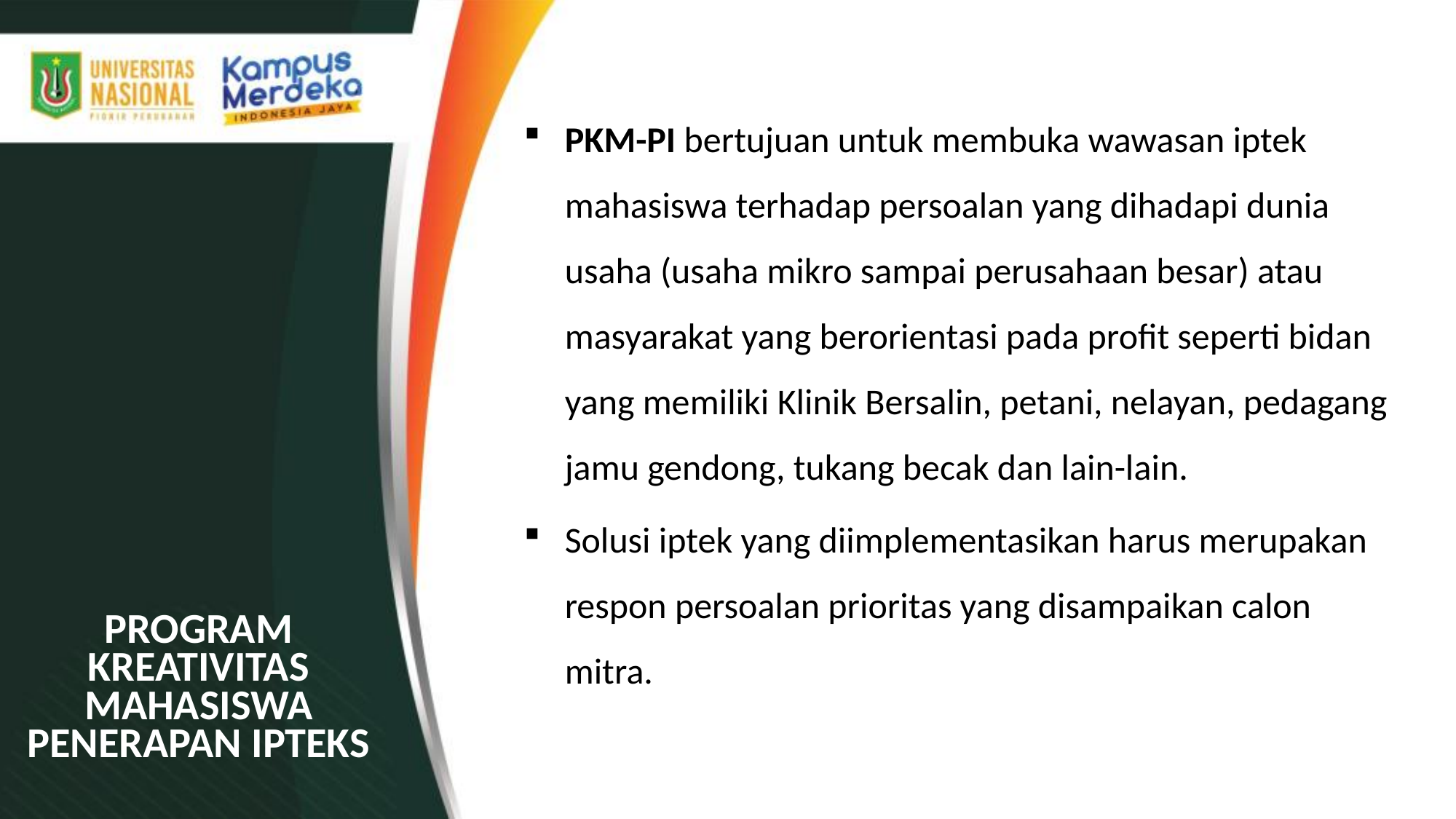

PKM-PI bertujuan untuk membuka wawasan iptek mahasiswa terhadap persoalan yang dihadapi dunia usaha (usaha mikro sampai perusahaan besar) atau masyarakat yang berorientasi pada profit seperti bidan yang memiliki Klinik Bersalin, petani, nelayan, pedagang jamu gendong, tukang becak dan lain-lain.
Solusi iptek yang diimplementasikan harus merupakan respon persoalan prioritas yang disampaikan calon mitra.
PROGRAM
KREATIVITAS
MAHASISWA
PENERAPAN IPTEKS